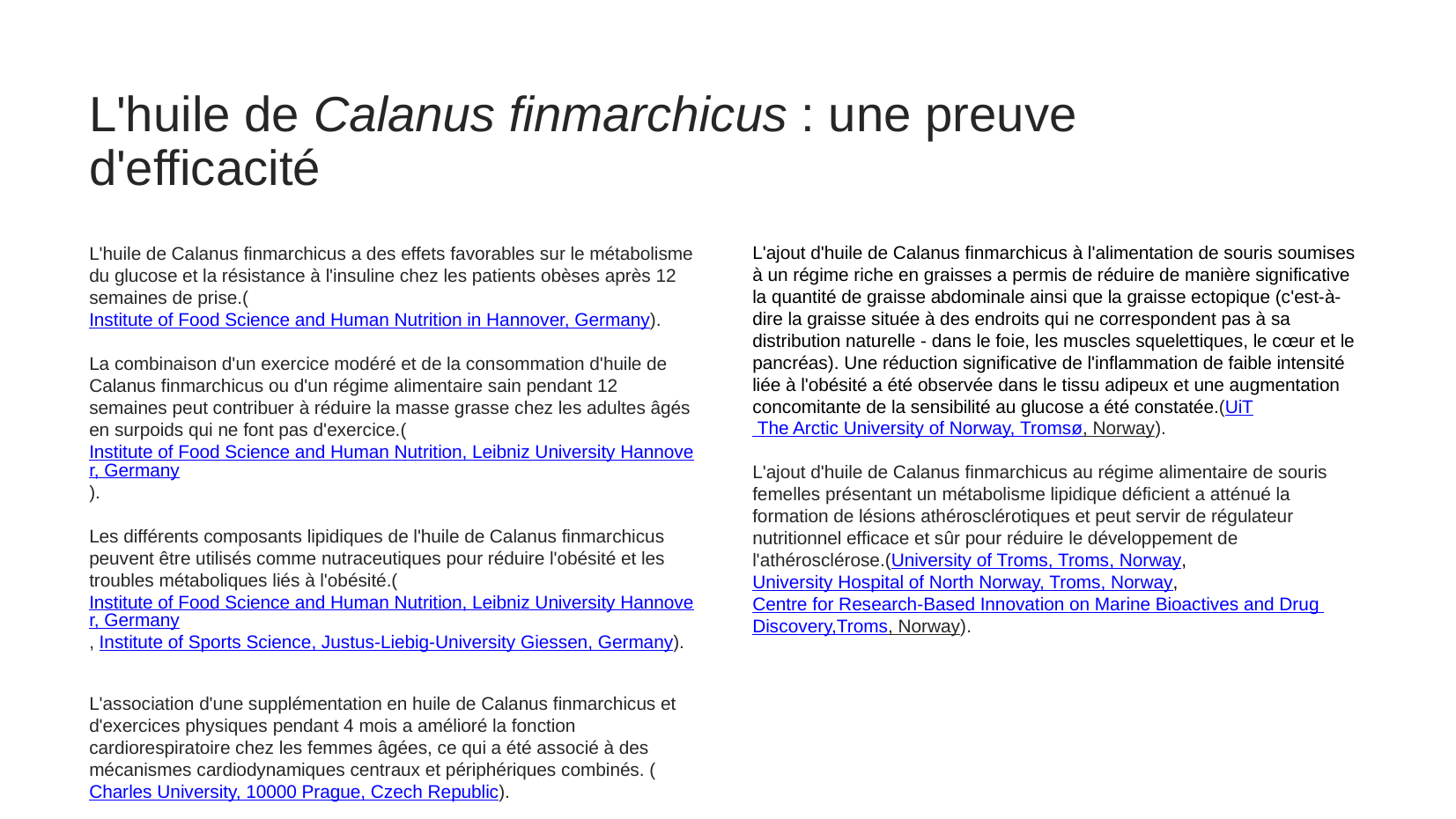

L'huile de Calanus finmarchicus : une preuve d'efficacité
L'ajout d'huile de Calanus finmarchicus à l'alimentation de souris soumises à un régime riche en graisses a permis de réduire de manière significative la quantité de graisse abdominale ainsi que la graisse ectopique (c'est-à-dire la graisse située à des endroits qui ne correspondent pas à sa distribution naturelle - dans le foie, les muscles squelettiques, le cœur et le pancréas). Une réduction significative de l'inflammation de faible intensité liée à l'obésité a été observée dans le tissu adipeux et une augmentation concomitante de la sensibilité au glucose a été constatée.(UiT The Arctic University of Norway, Tromsø, Norway).
L'ajout d'huile de Calanus finmarchicus au régime alimentaire de souris femelles présentant un métabolisme lipidique déficient a atténué la formation de lésions athérosclérotiques et peut servir de régulateur nutritionnel efficace et sûr pour réduire le développement de l'athérosclérose.(University of Troms, Troms, Norway, University Hospital of North Norway, Troms, Norway, Centre for Research-Based Innovation on Marine Bioactives and Drug Discovery,Troms, Norway).
L'huile de Calanus finmarchicus a des effets favorables sur le métabolisme du glucose et la résistance à l'insuline chez les patients obèses après 12 semaines de prise.(Institute of Food Science and Human Nutrition in Hannover, Germany).
La combinaison d'un exercice modéré et de la consommation d'huile de Calanus finmarchicus ou d'un régime alimentaire sain pendant 12 semaines peut contribuer à réduire la masse grasse chez les adultes âgés en surpoids qui ne font pas d'exercice.(Institute of Food Science and Human Nutrition, Leibniz University Hannover, Germany).
Les différents composants lipidiques de l'huile de Calanus finmarchicus peuvent être utilisés comme nutraceutiques pour réduire l'obésité et les troubles métaboliques liés à l'obésité.(Institute of Food Science and Human Nutrition, Leibniz University Hannover, Germany, Institute of Sports Science, Justus-Liebig-University Giessen, Germany).

L'association d'une supplémentation en huile de Calanus finmarchicus et d'exercices physiques pendant 4 mois a amélioré la fonction cardiorespiratoire chez les femmes âgées, ce qui a été associé à des mécanismes cardiodynamiques centraux et périphériques combinés. (Charles University, 10000 Prague, Czech Republic).